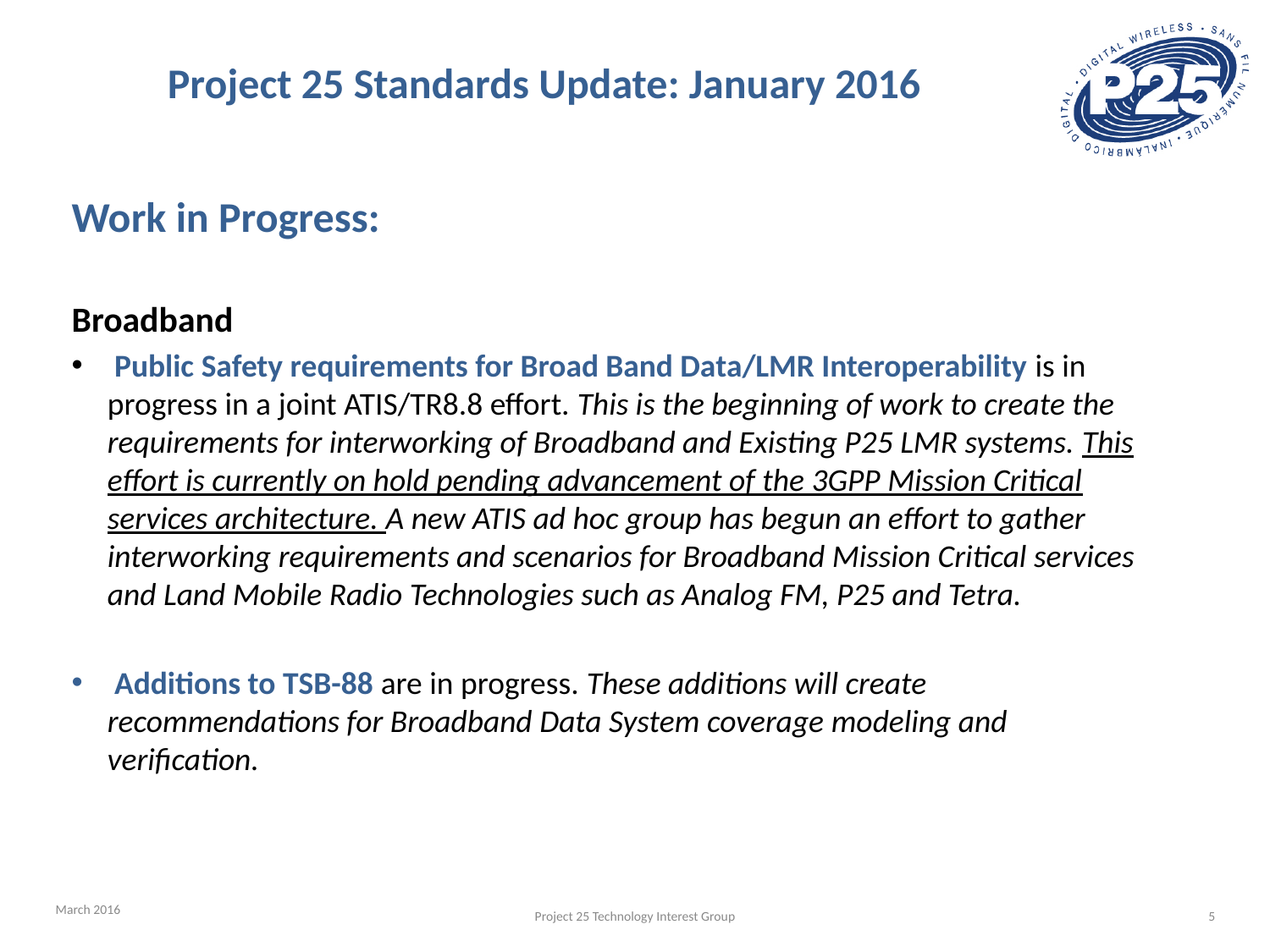

# Project 25 Standards Update: January 2016

Work in Progress:

Broadband
 Public Safety requirements for Broad Band Data/LMR Interoperability is in progress in a joint ATIS/TR8.8 effort. This is the beginning of work to create the requirements for interworking of Broadband and Existing P25 LMR systems. This effort is currently on hold pending advancement of the 3GPP Mission Critical services architecture. A new ATIS ad hoc group has begun an effort to gather interworking requirements and scenarios for Broadband Mission Critical services and Land Mobile Radio Technologies such as Analog FM, P25 and Tetra.

 Additions to TSB-88 are in progress. These additions will create recommendations for Broadband Data System coverage modeling and verification.